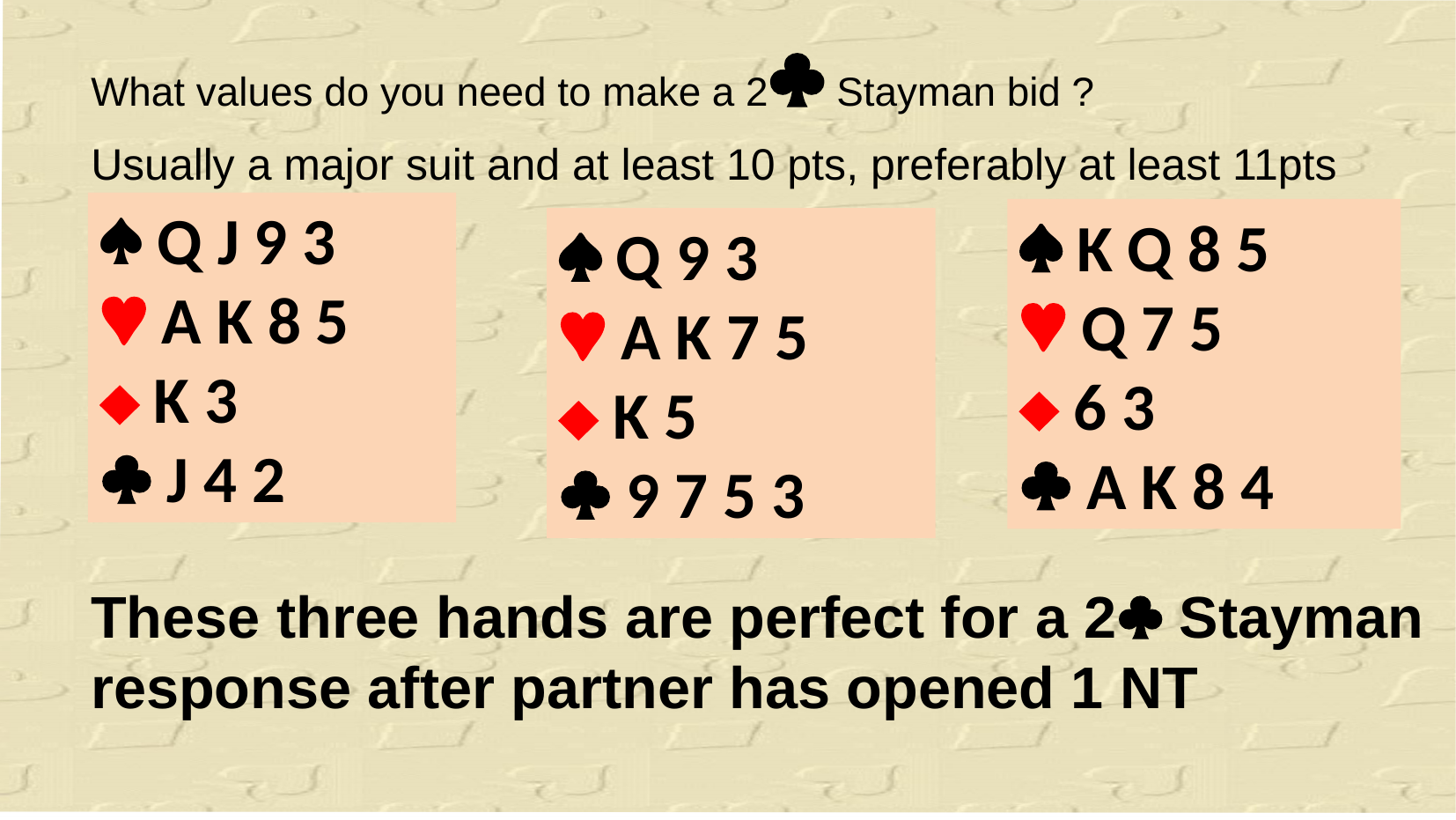

What values do you need to make a 2♣ Stayman bid ?
Usually a major suit and at least 10 pts, preferably at least 11pts

♠ Q J 9 3
♥ A K 8 5
♦ K 3
♣ J 4 2
♠ K Q 8 5
♥ Q 7 5
♦ 6 3
♣ A K 8 4
♠ Q 9 3
♥ A K 7 5
♦ K 5
♣ 9 7 5 3
These three hands are perfect for a 2♣ Stayman response after partner has opened 1 NT